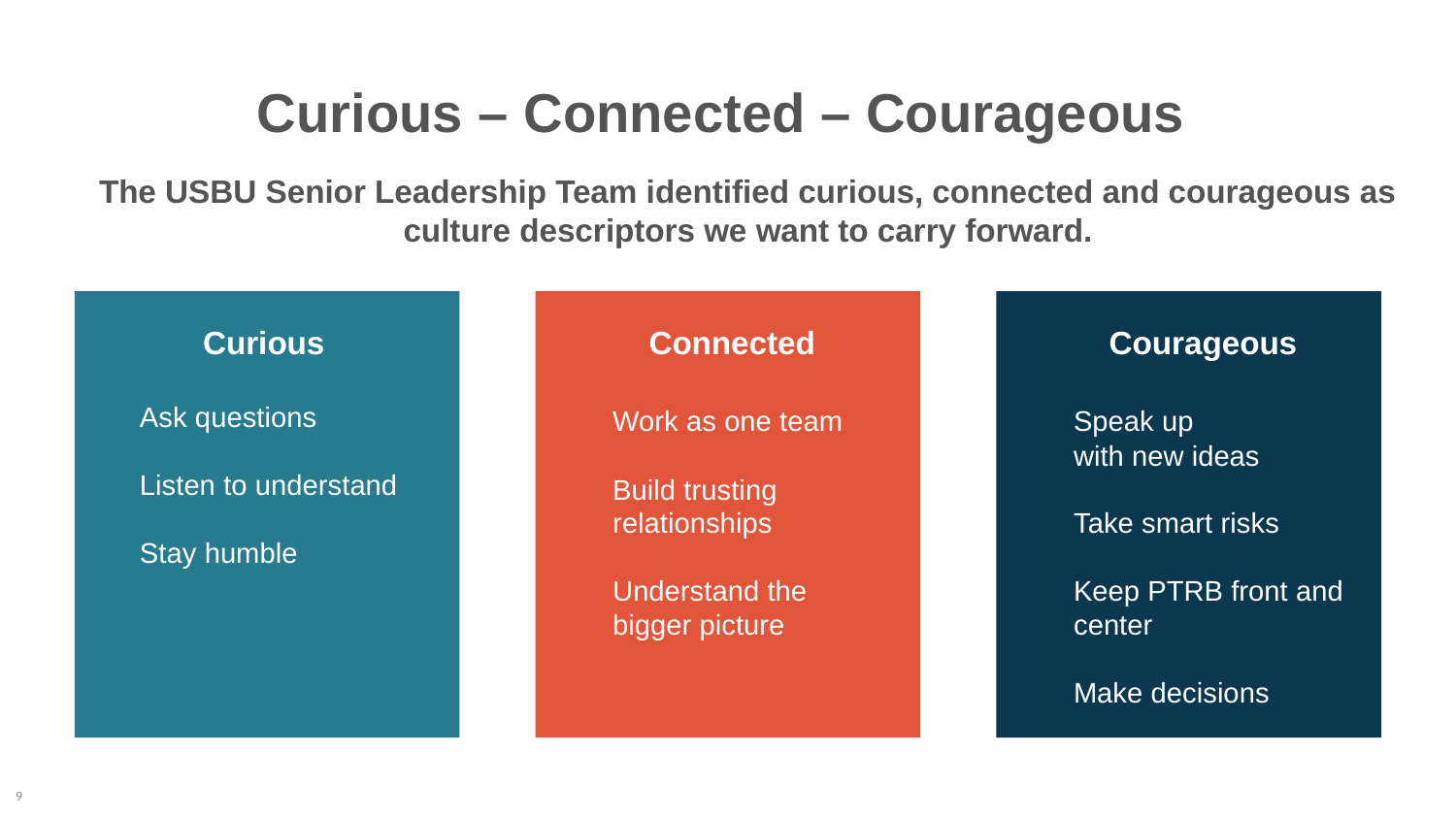

# Curious – Connected – Courageous
The USBU Senior Leadership Team identified curious, connected and courageous as culture descriptors we want to carry forward.

Curious
Connected
Courageous
Ask questions

Listen to understand

Stay humble

Work as one team

Build trusting relationships

Understand the bigger picture

Speak up with new ideas

Take smart risks

Keep PTRB front and center

Make decisions

9